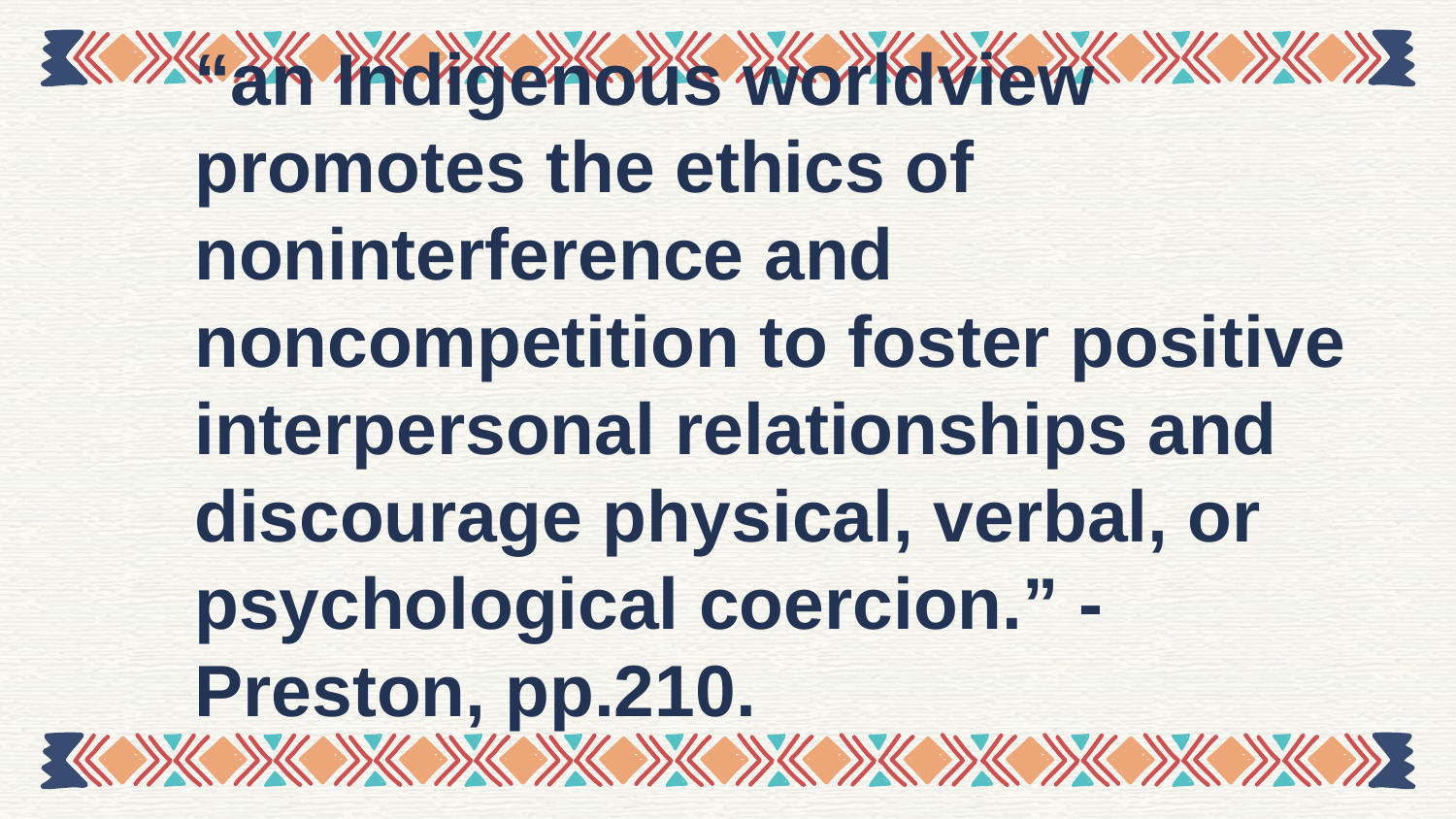

# “an Indigenous worldview promotes the ethics of noninterference and noncompetition to foster positive interpersonal relationships and discourage physical, verbal, or psychological coercion.” -Preston, pp.210.